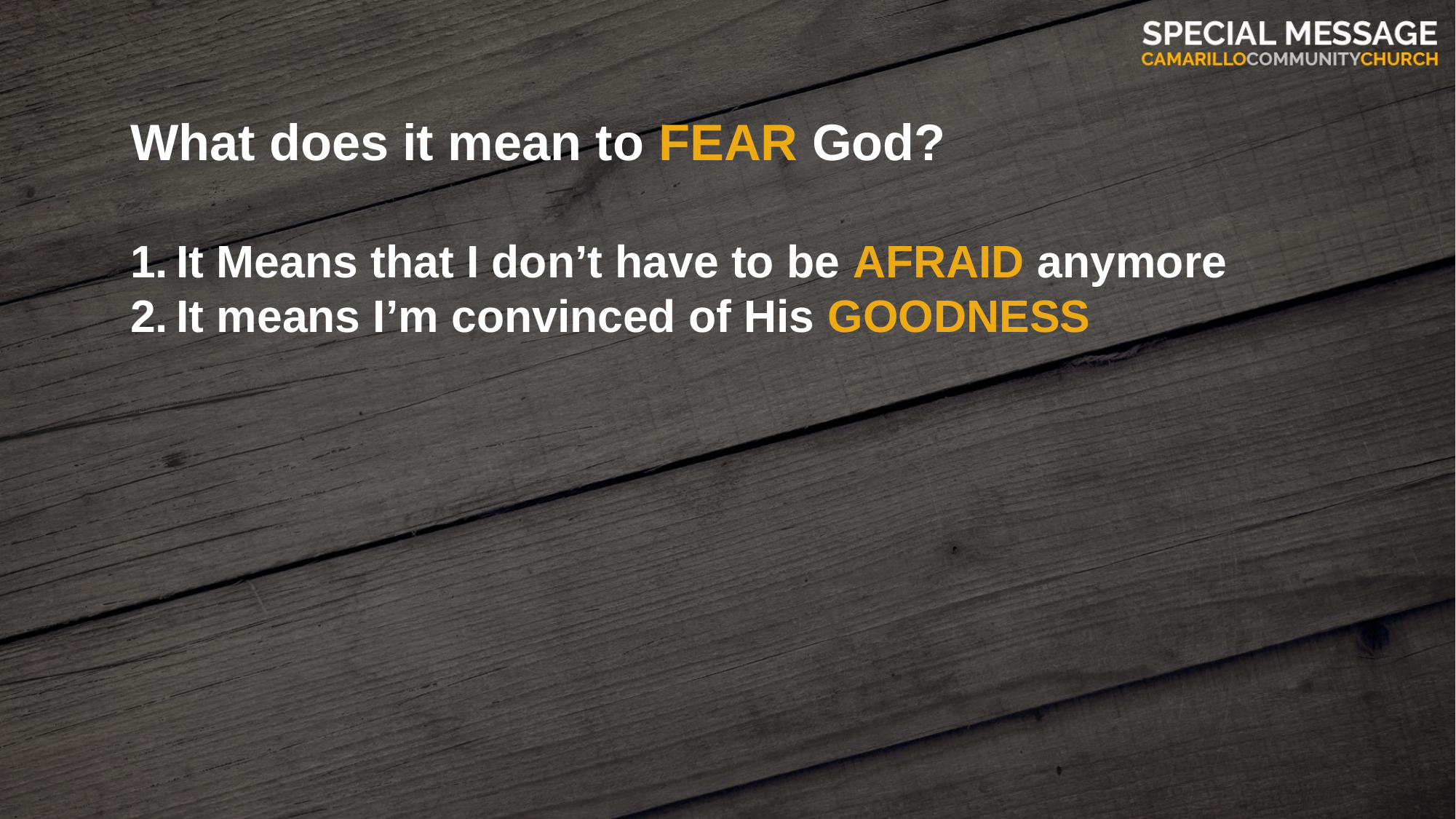

What does it mean to FEAR God?

It Means that I don’t have to be AFRAID anymore
It means I’m convinced of His GOODNESS